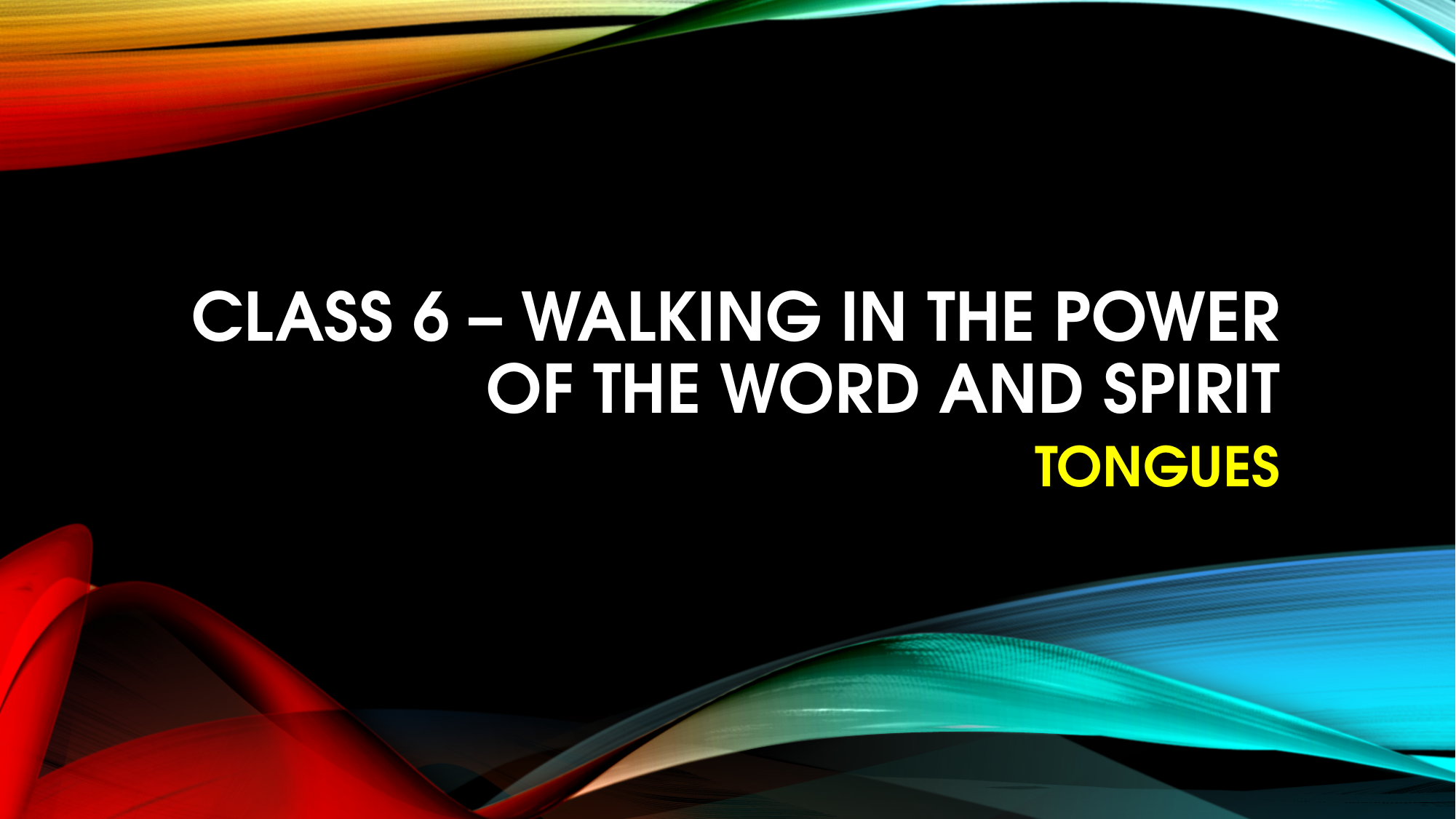

# Class 6 – walking in the power of the word and spirit
TONGUES